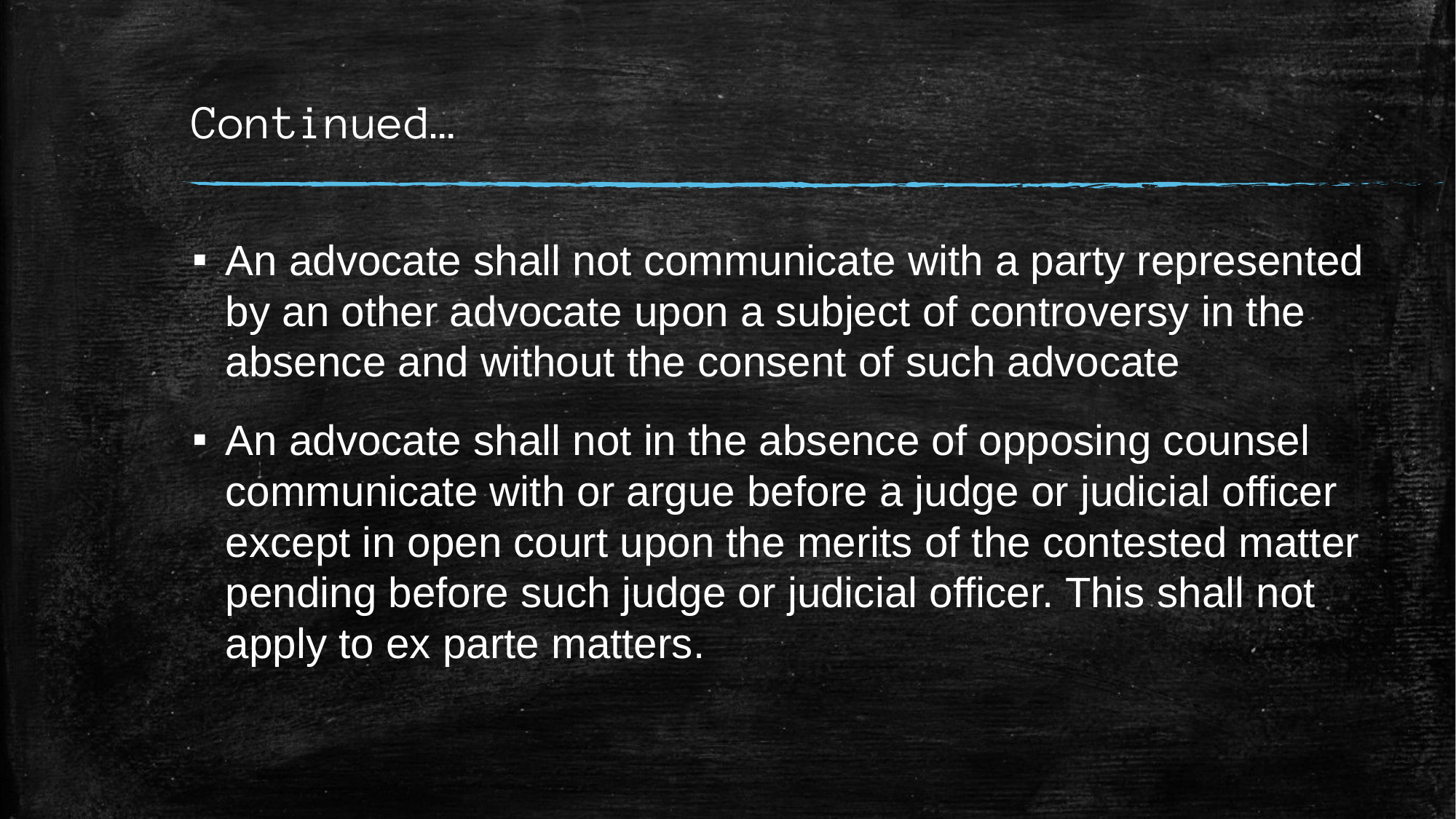

# Continued…
An advocate shall not communicate with a party represented by an other advocate upon a subject of controversy in the absence and without the consent of such advocate
An advocate shall not in the absence of opposing counsel communicate with or argue before a judge or judicial officer except in open court upon the merits of the contested matter pending before such judge or judicial officer. This shall not apply to ex parte matters.